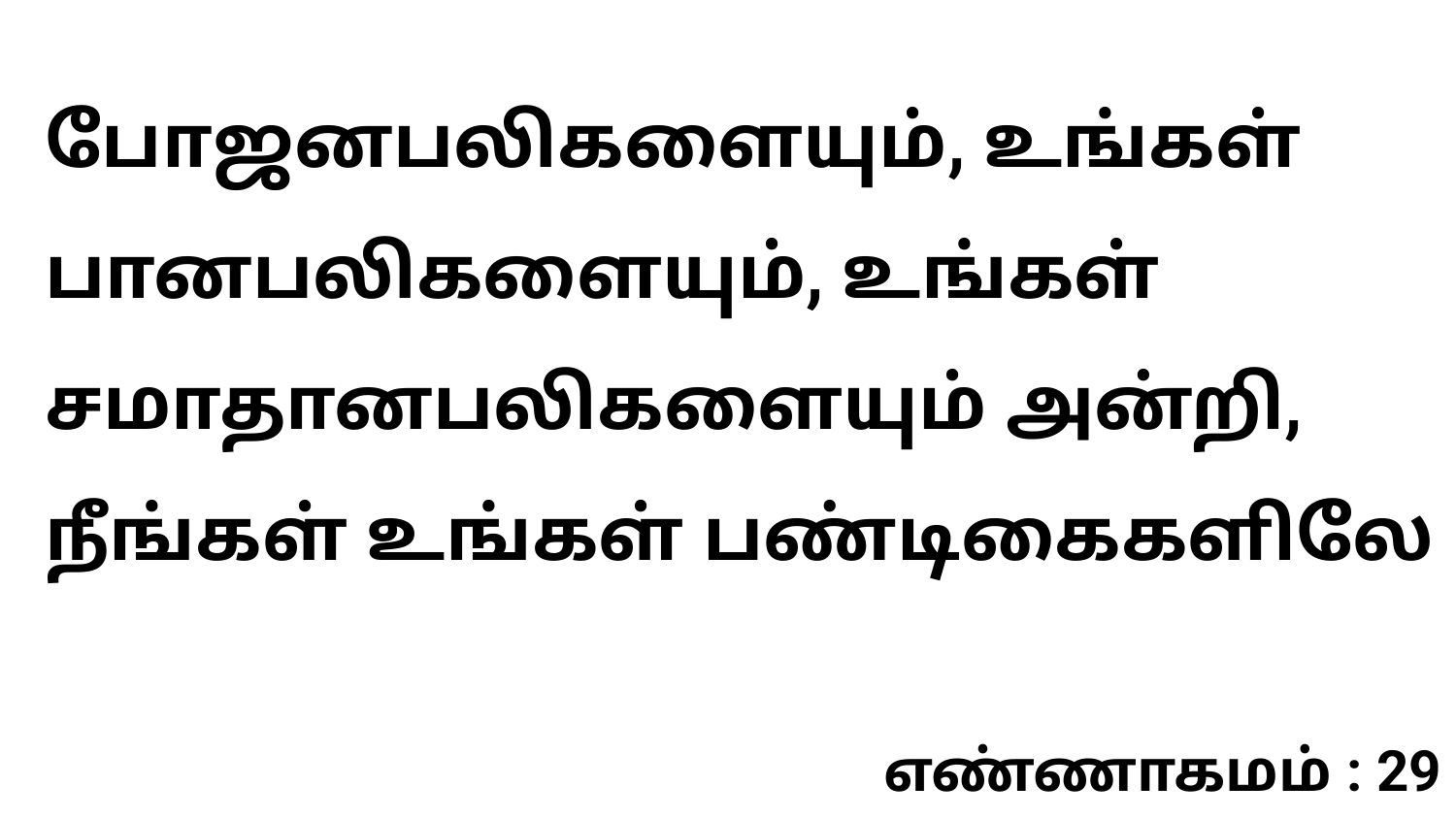

போஜனபலிகளையும், உங்கள் பானபலிகளையும், உங்கள் சமாதானபலிகளையும் அன்றி, நீங்கள் உங்கள் பண்டிகைகளிலே
எண்ணாகமம் : 29